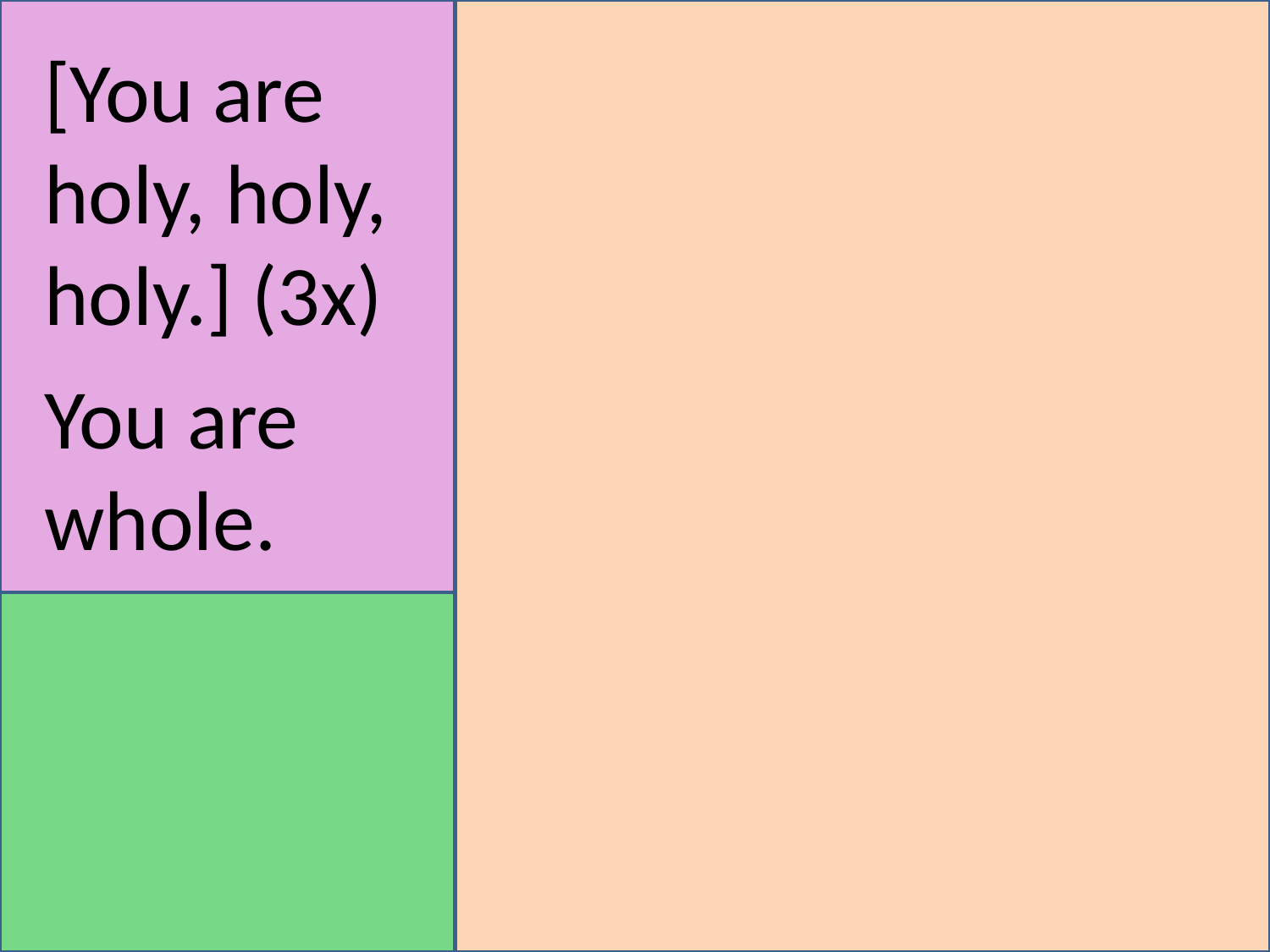

[You are holy, holy, holy.] (3x)

You are whole.